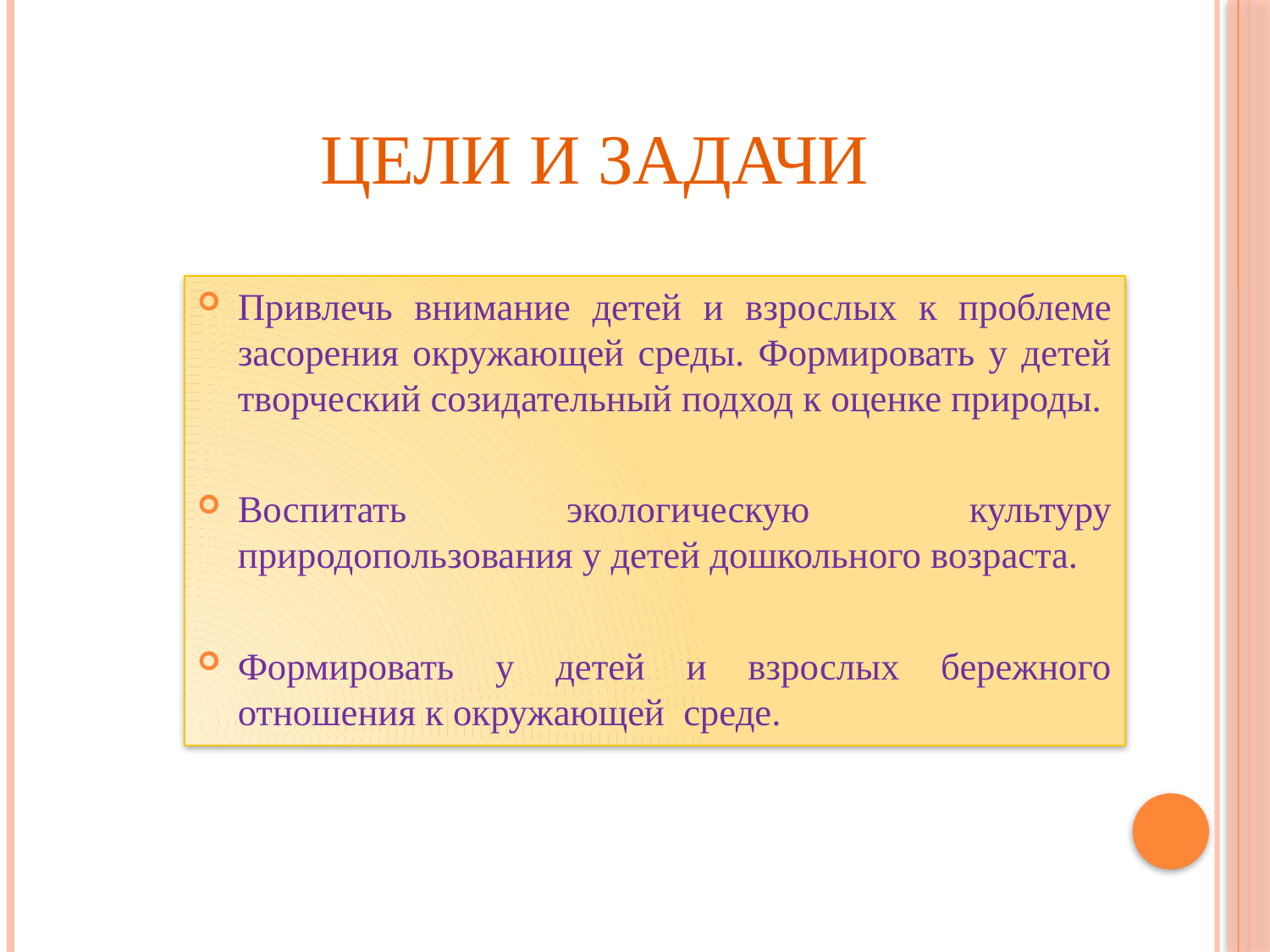

# Цели и Задачи
Привлечь внимание детей и взрослых к проблеме засорения окружающей среды. Формировать у детей творческий созидательный подход к оценке природы.

Воспитать экологическую культуру природопользования у детей дошкольного возраста.

Формировать у детей и взрослых бережного отношения к окружающей  среде.